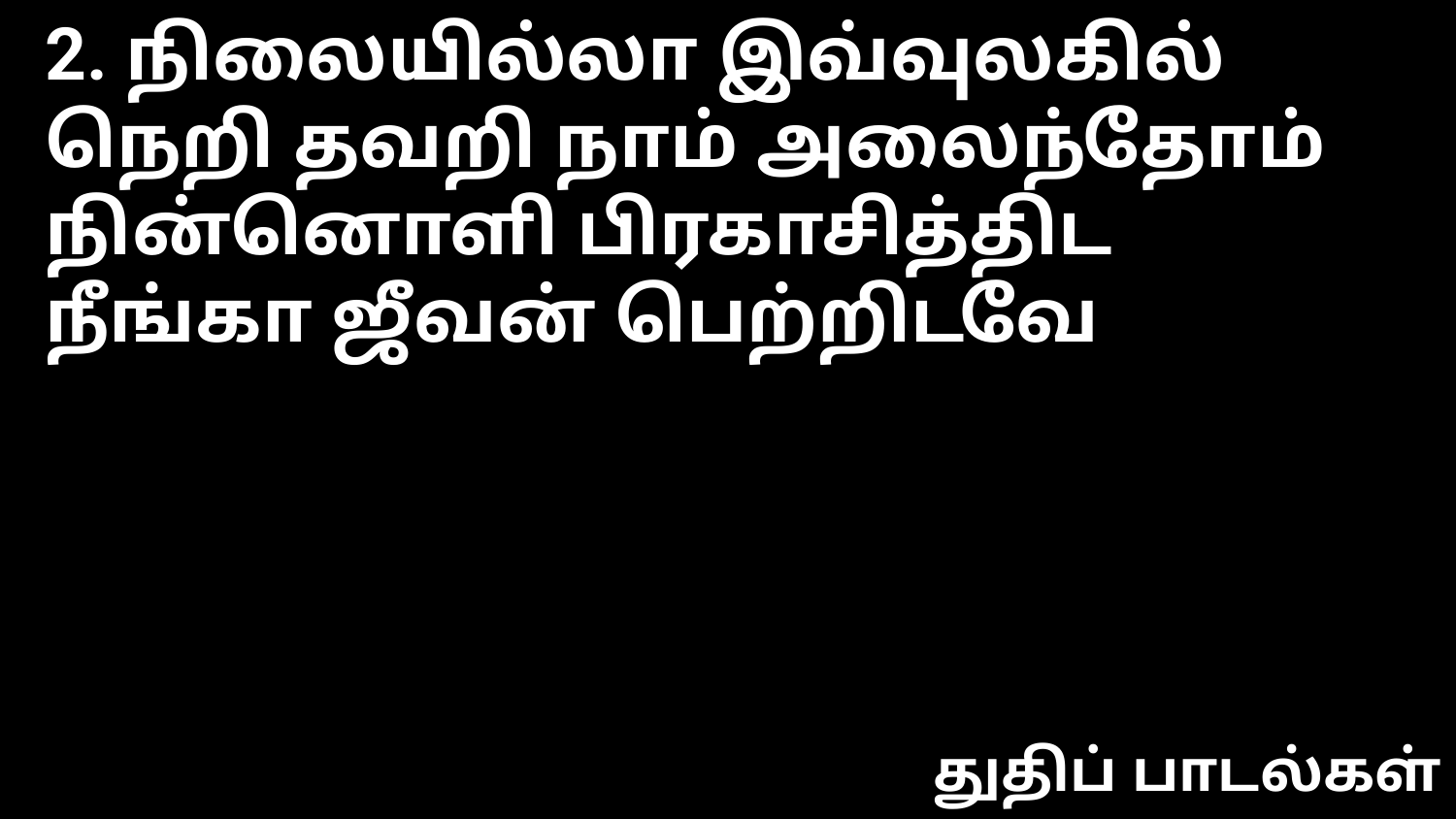

2. நிலையில்லா இவ்வுலகில்
நெறி தவறி நாம் அலைந்தோம்
நின்னொளி பிரகாசித்திட
நீங்கா ஜீவன் பெற்றிடவே

துதிப் பாடல்கள்